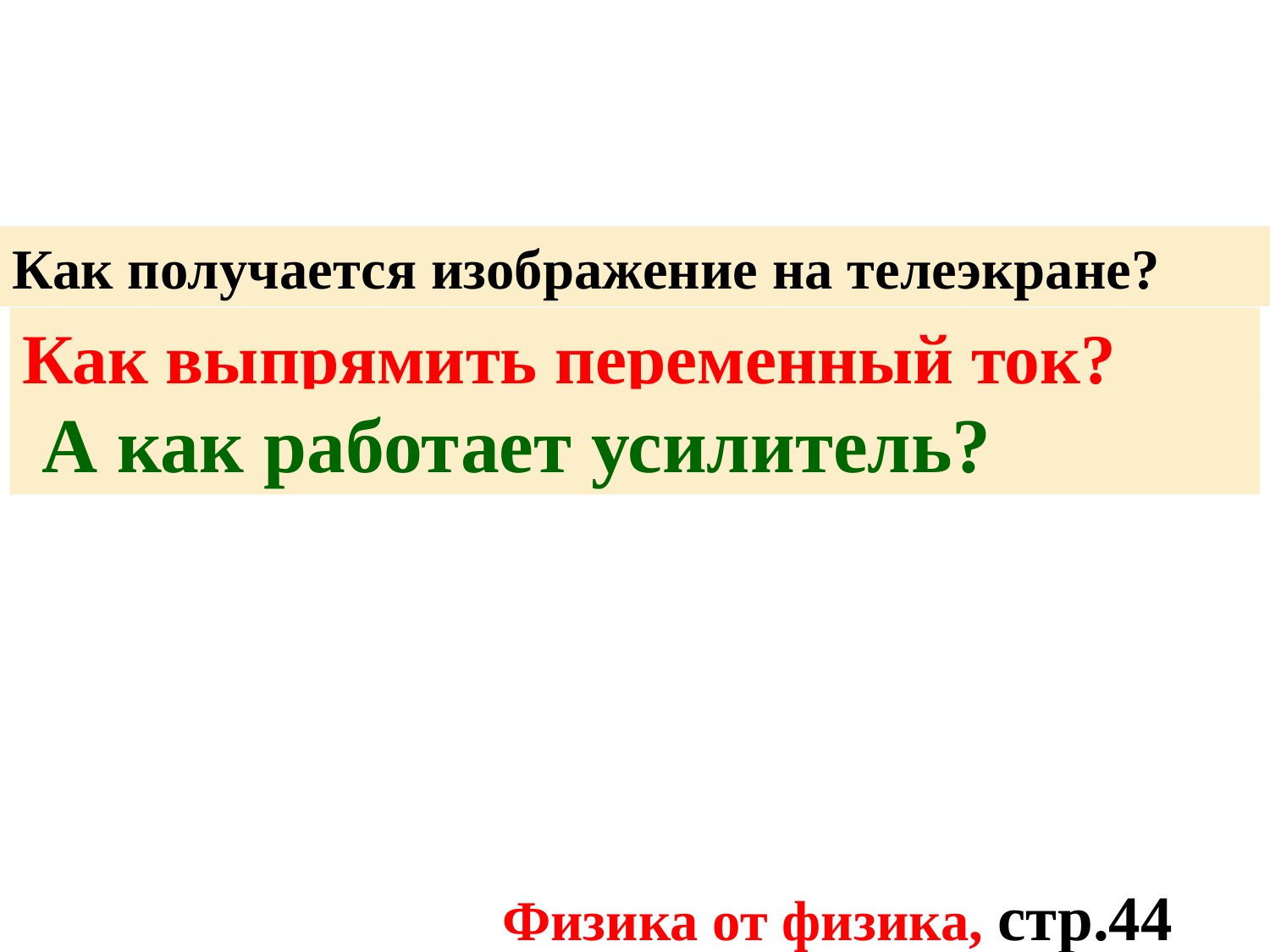

Как получается изображение на телеэкране?
Как выпрямить переменный ток?
 А как работает усилитель?
Физика от физика, стр.44